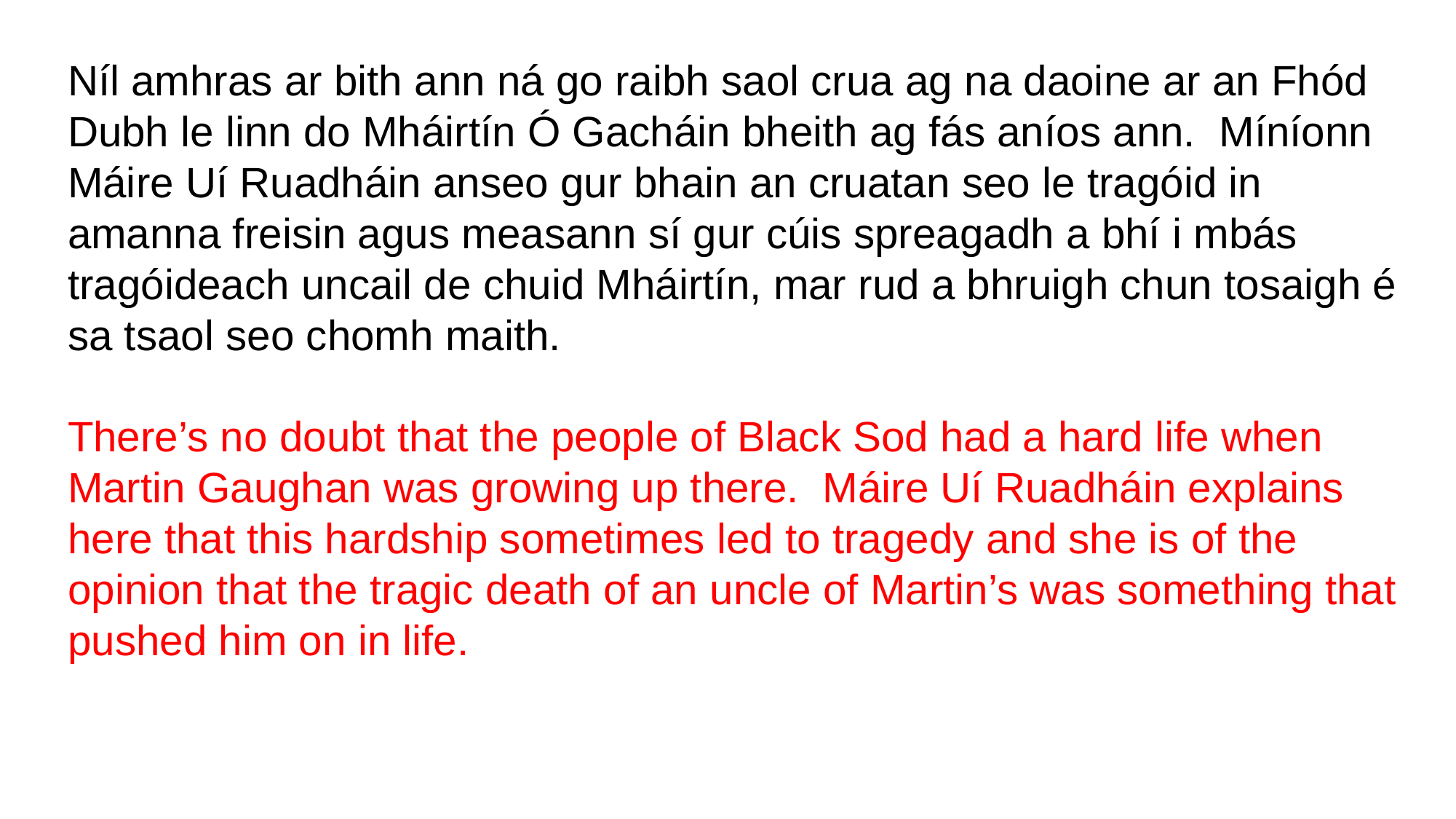

Níl amhras ar bith ann ná go raibh saol crua ag na daoine ar an Fhód Dubh le linn do Mháirtín Ó Gacháin bheith ag fás aníos ann.  Míníonn Máire Uí Ruadháin anseo gur bhain an cruatan seo le tragóid in amanna freisin agus measann sí gur cúis spreagadh a bhí i mbás tragóideach uncail de chuid Mháirtín, mar rud a bhruigh chun tosaigh é sa tsaol seo chomh maith.

There’s no doubt that the people of Black Sod had a hard life when Martin Gaughan was growing up there.  Máire Uí Ruadháin explains here that this hardship sometimes led to tragedy and she is of the opinion that the tragic death of an uncle of Martin’s was something that pushed him on in life.